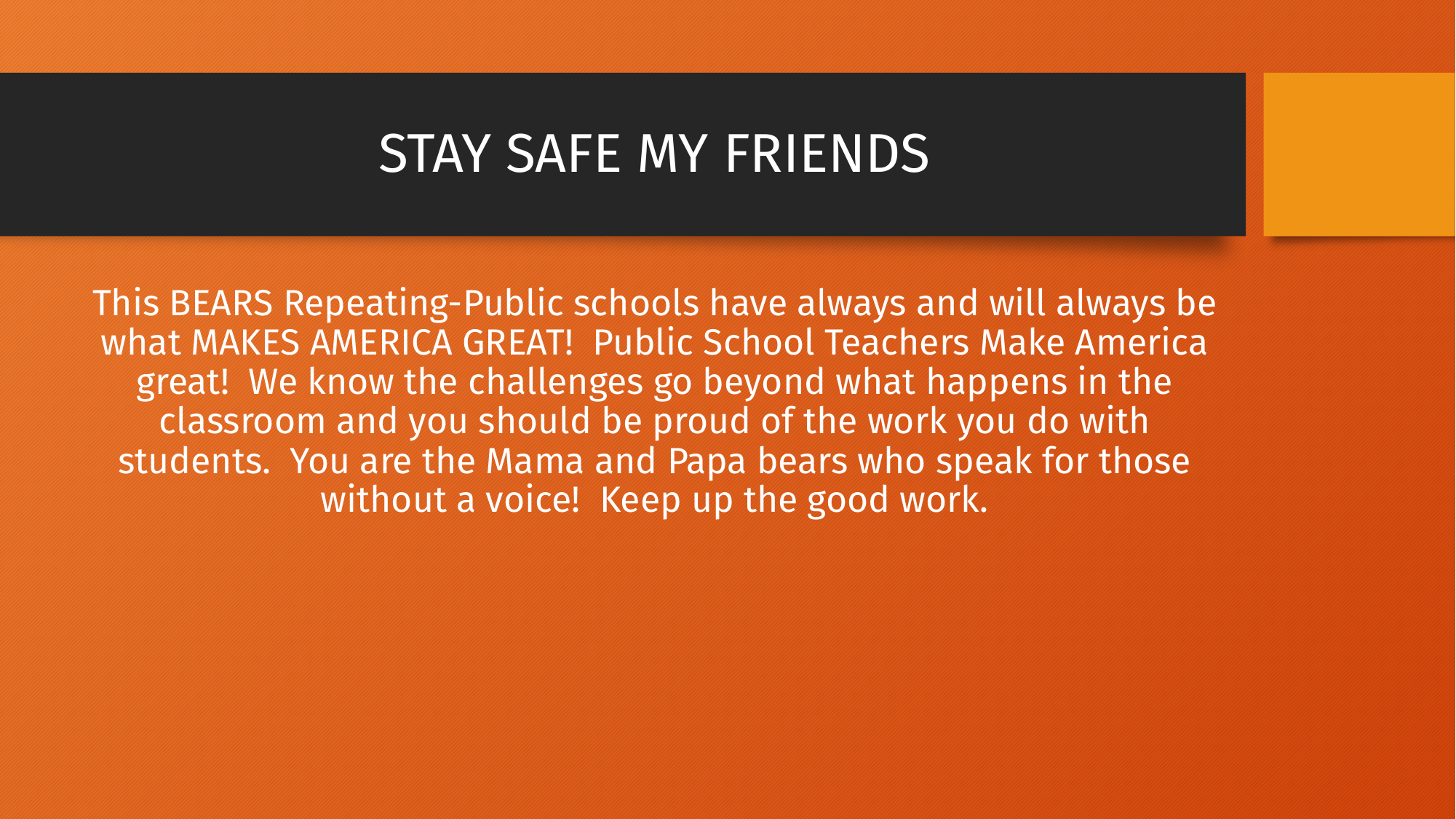

# STAY SAFE MY FRIENDS
This BEARS Repeating-Public schools have always and will always be what MAKES AMERICA GREAT!  Public School Teachers Make America great!  We know the challenges go beyond what happens in the classroom and you should be proud of the work you do with students.  You are the Mama and Papa bears who speak for those without a voice!  Keep up the good work.